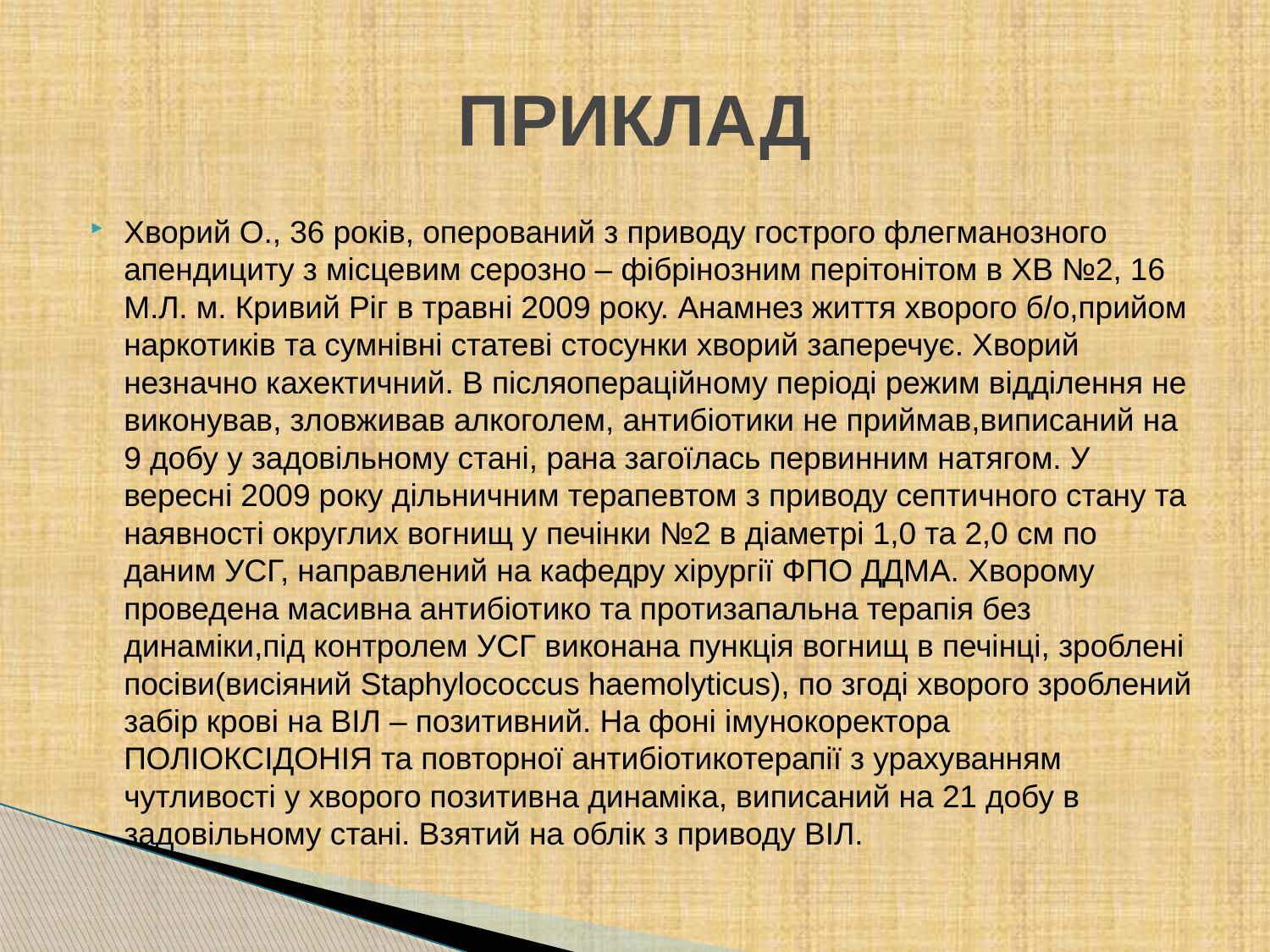

# ПРИКЛАД
Хворий О., 36 років, оперований з приводу гострого флегманозного апендициту з місцевим серозно – фібрінозним перітонітом в ХВ №2, 16 М.Л. м. Кривий Ріг в травні 2009 року. Анамнез життя хворого б/о,прийом наркотиків та сумнівні статеві стосунки хворий заперечує. Хворий незначно кахектичний. В післяопераційному періоді режим відділення не виконував, зловживав алкоголем, антибіотики не приймав,виписаний на 9 добу у задовільному стані, рана загоїлась первинним натягом. У вересні 2009 року дільничним терапевтом з приводу септичного стану та наявності округлих вогнищ у печінки №2 в діаметрі 1,0 та 2,0 см по даним УСГ, направлений на кафедру хірургії ФПО ДДМА. Хворому проведена масивна антибіотико та протизапальна терапія без динаміки,під контролем УСГ виконана пункція вогнищ в печінці, зроблені посіви(висіяний Staphylococcus haemolyticus), по згоді хворого зроблений забір крові на ВІЛ – позитивний. На фоні імунокоректора ПОЛІОКСІДОНІЯ та повторної антибіотикотерапії з урахуванням чутливості у хворого позитивна динаміка, виписаний на 21 добу в задовільному стані. Взятий на облік з приводу ВІЛ.